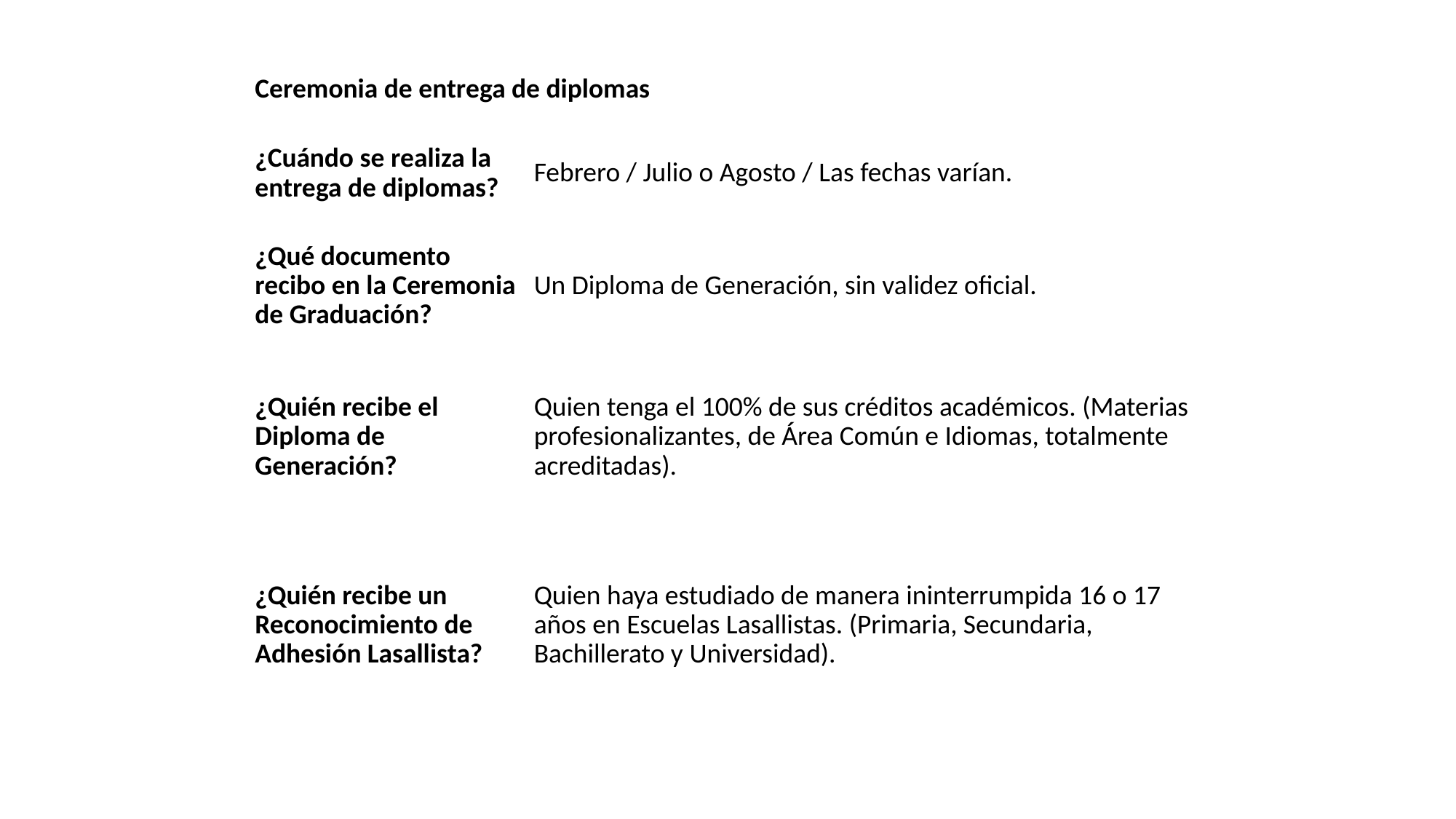

| Ceremonia de entrega de diplomas |  |
| --- | --- |
| ¿Cuándo se realiza la entrega de diplomas? | Febrero / Julio o Agosto / Las fechas varían. |
| ¿Qué documento recibo en la Ceremonia de Graduación? | Un Diploma de Generación, sin validez oficial. |
| ¿Quién recibe el Diploma de Generación? | Quien tenga el 100% de sus créditos académicos. (Materias profesionalizantes, de Área Común e Idiomas, totalmente acreditadas). |
| ¿Quién recibe un Reconocimiento de Adhesión Lasallista? | Quien haya estudiado de manera ininterrumpida 16 o 17 años en Escuelas Lasallistas. (Primaria, Secundaria, Bachillerato y Universidad). |